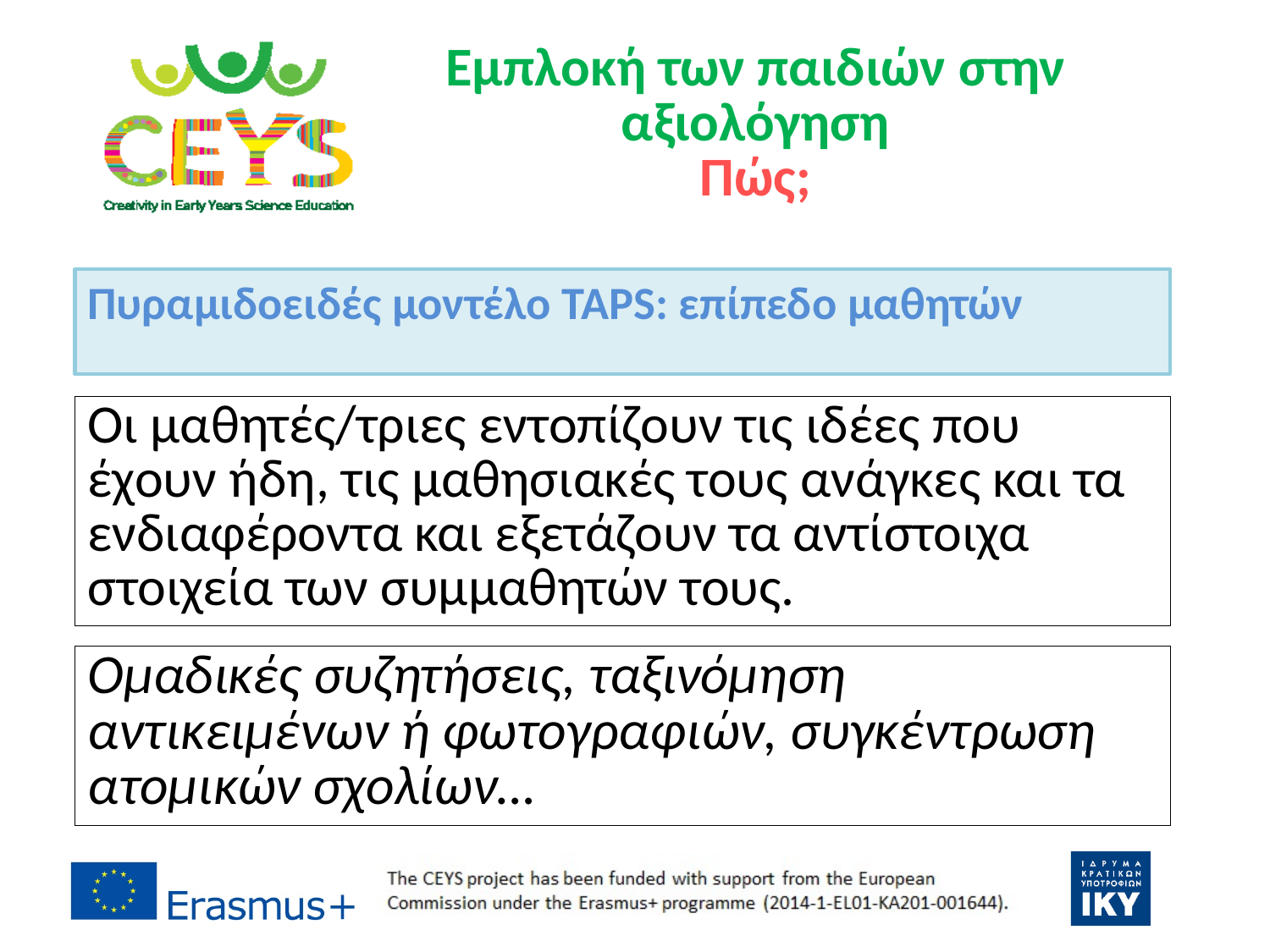

# Εμπλοκή των παιδιών στην αξιολόγηση Πώς;
Πυραμιδοειδές μοντέλο TAPS: επίπεδο μαθητών
Οι μαθητές/τριες εντοπίζουν τις ιδέες που έχουν ήδη, τις μαθησιακές τους ανάγκες και τα ενδιαφέροντα και εξετάζουν τα αντίστοιχα στοιχεία των συμμαθητών τους.
Ομαδικές συζητήσεις, ταξινόμηση αντικειμένων ή φωτογραφιών, συγκέντρωση ατομικών σχολίων…